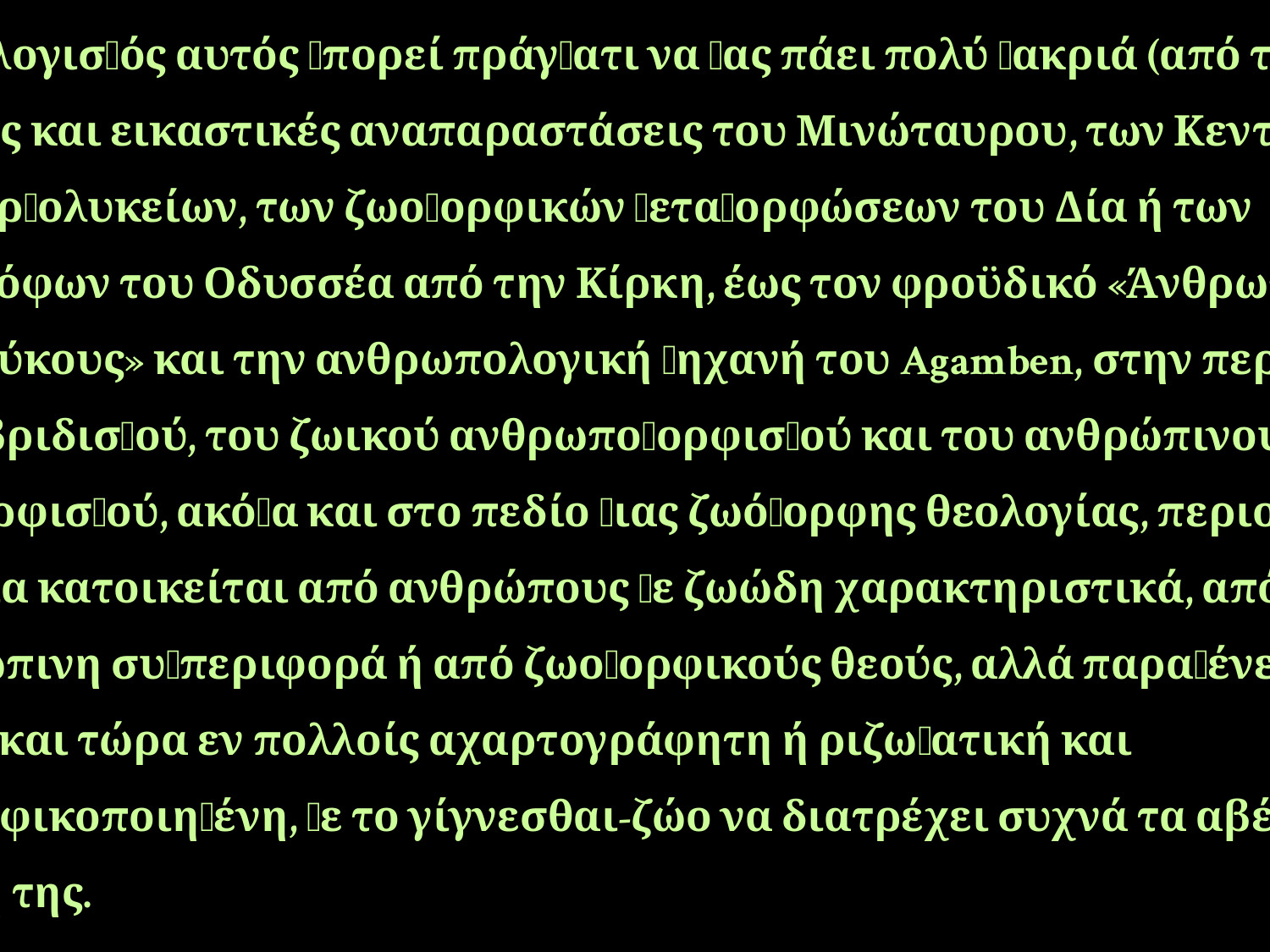

Ο συλλογισμός αυτός μπορεί πράγματι να μας πάει πολύ μακριά (από τις
μυθικές και εικαστικές αναπαραστάσεις του Μινώταυρου, των Κενταύρων,
των μορμολυκείων, των ζωομορφικών μεταμορφώσεων του Δία ή των
συντρόφων του Οδυσσέα από την Κίρκη, έως τον φροϋδικό «Άνθρωπο με
τους λύκους» και την ανθρωπολογική μηχανή του Agamben, στην περιοχή
του υβριδισμού, του ζωικού ανθρωπομορφισμού και του ανθρώπινου
ζωομορφισμού, ακόμα και στο πεδίο μιας ζωόμορφης θεολογίας, περιοχή
η οποία κατοικείται από ανθρώπους με ζωώδη χαρακτηριστικά, από ζώα με
ανθρώπινη συμπεριφορά ή από ζωομορφικούς θεούς, αλλά παραμένει
ακόμα και τώρα εν πολλοίς αχαρτογράφητη ή ριζωματική και
απεδαφικοποιημένη, με το γίγνεσθαι-ζώο να διατρέχει συχνά τα αβέβαια
εδάφη της.